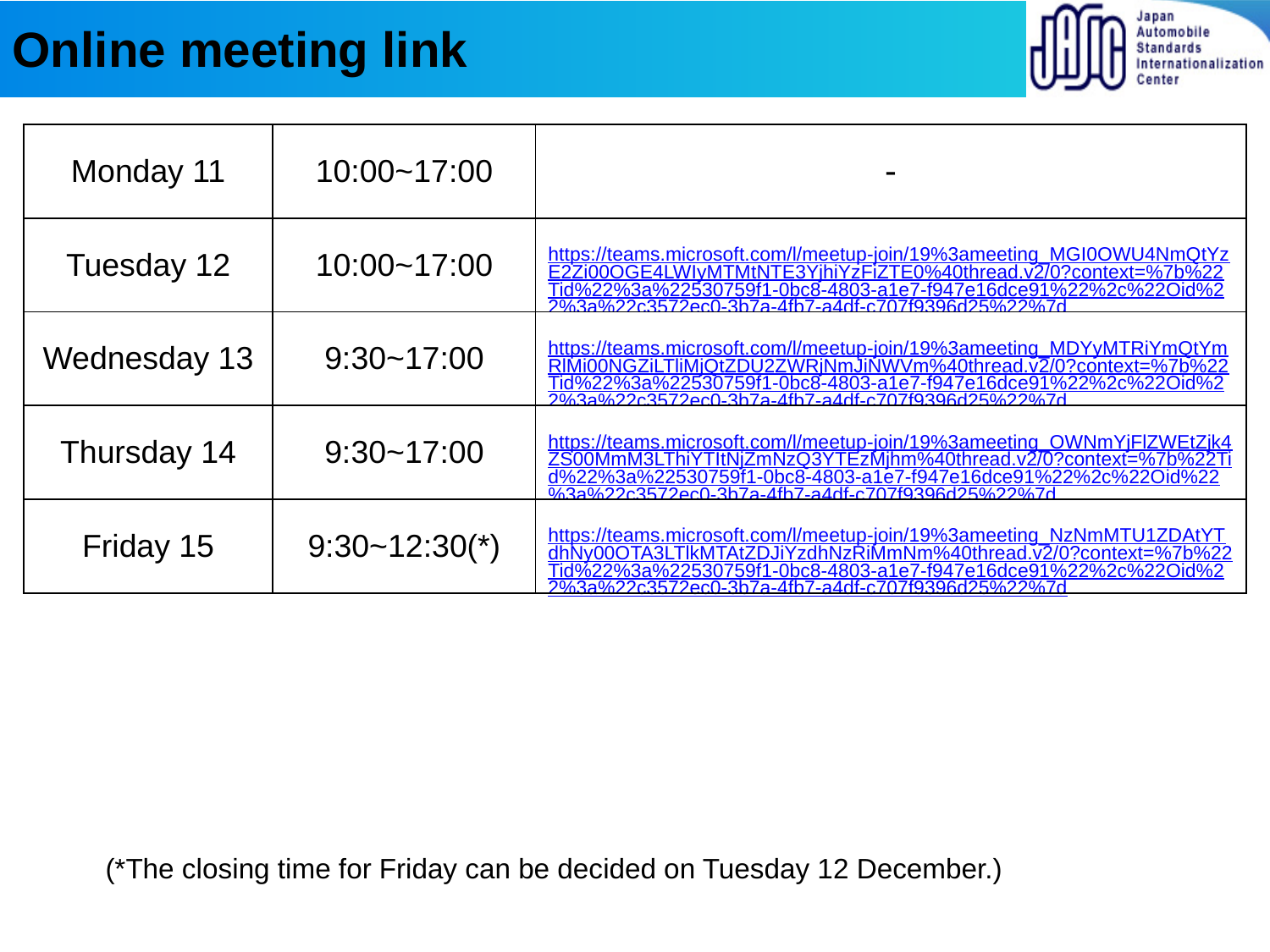

Online meeting link
| Monday 11 | 10:00~17:00 | - |
| --- | --- | --- |
| Tuesday 12 | 10:00~17:00 | https://teams.microsoft.com/l/meetup-join/19%3ameeting\_MGI0OWU4NmQtYzE2Zi00OGE4LWIyMTMtNTE3YjhiYzFiZTE0%40thread.v2/0?context=%7b%22Tid%22%3a%22530759f1-0bc8-4803-a1e7-f947e16dce91%22%2c%22Oid%22%3a%22c3572ec0-3b7a-4fb7-a4df-c707f9396d25%22%7d |
| Wednesday 13 | 9:30~17:00 | https://teams.microsoft.com/l/meetup-join/19%3ameeting\_MDYyMTRiYmQtYmRlMi00NGZiLTliMjQtZDU2ZWRjNmJiNWVm%40thread.v2/0?context=%7b%22Tid%22%3a%22530759f1-0bc8-4803-a1e7-f947e16dce91%22%2c%22Oid%22%3a%22c3572ec0-3b7a-4fb7-a4df-c707f9396d25%22%7d |
| Thursday 14 | 9:30~17:00 | https://teams.microsoft.com/l/meetup-join/19%3ameeting\_OWNmYjFlZWEtZjk4ZS00MmM3LThiYTItNjZmNzQ3YTEzMjhm%40thread.v2/0?context=%7b%22Tid%22%3a%22530759f1-0bc8-4803-a1e7-f947e16dce91%22%2c%22Oid%22%3a%22c3572ec0-3b7a-4fb7-a4df-c707f9396d25%22%7d |
| Friday 15 | 9:30~12:30(\*) | https://teams.microsoft.com/l/meetup-join/19%3ameeting\_NzNmMTU1ZDAtYTdhNy00OTA3LTlkMTAtZDJiYzdhNzRiMmNm%40thread.v2/0?context=%7b%22Tid%22%3a%22530759f1-0bc8-4803-a1e7-f947e16dce91%22%2c%22Oid%22%3a%22c3572ec0-3b7a-4fb7-a4df-c707f9396d25%22%7d |
(*The closing time for Friday can be decided on Tuesday 12 December.)